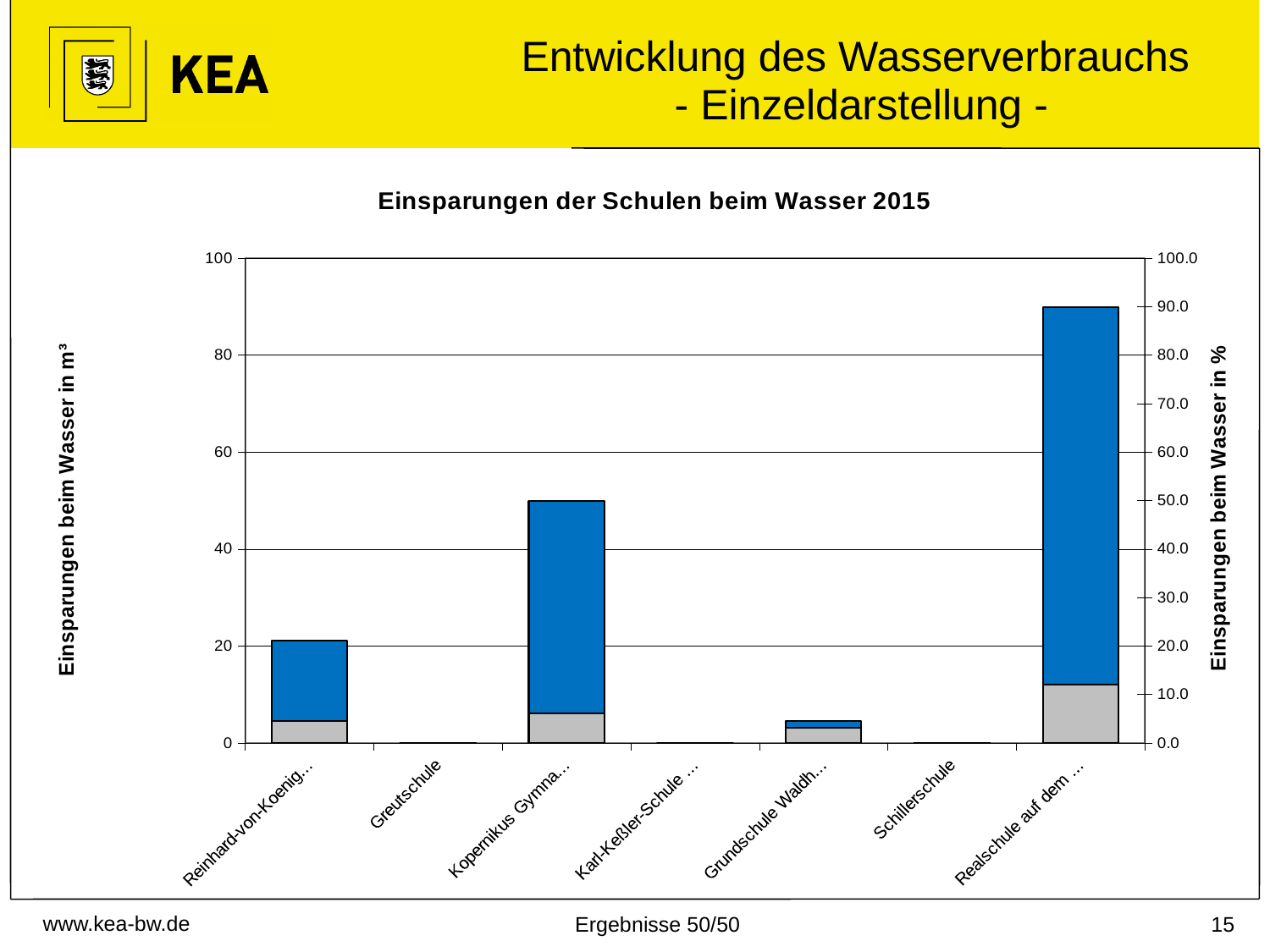

# Entwicklung des Wasserverbrauchs - Einzeldarstellung -

### Chart: Einsparungen der Schulen beim Wasser 2015

| Category |  |  |
|---|---|---|
| Reinhard-von-Koenig-Schule | 21.065000000000055 | 4.527040821808893 |
| Greutschule | 0.0 | 0.0 |
| Kopernikus Gymnasium | 49.889999999999986 | 6.111723631018007 |
| Karl-Keßler-Schule Gebäude A | 0.0 | 0.0 |
| Grundschule Waldhausen | 4.556666666666672 | 3.1986335025855848 |
| Schillerschule | 0.0 | 0.0 |
| Realschule auf dem Galgenberg | 89.9566666666667 | 12.09116650836037 |
Ergebnisse 50/50
15